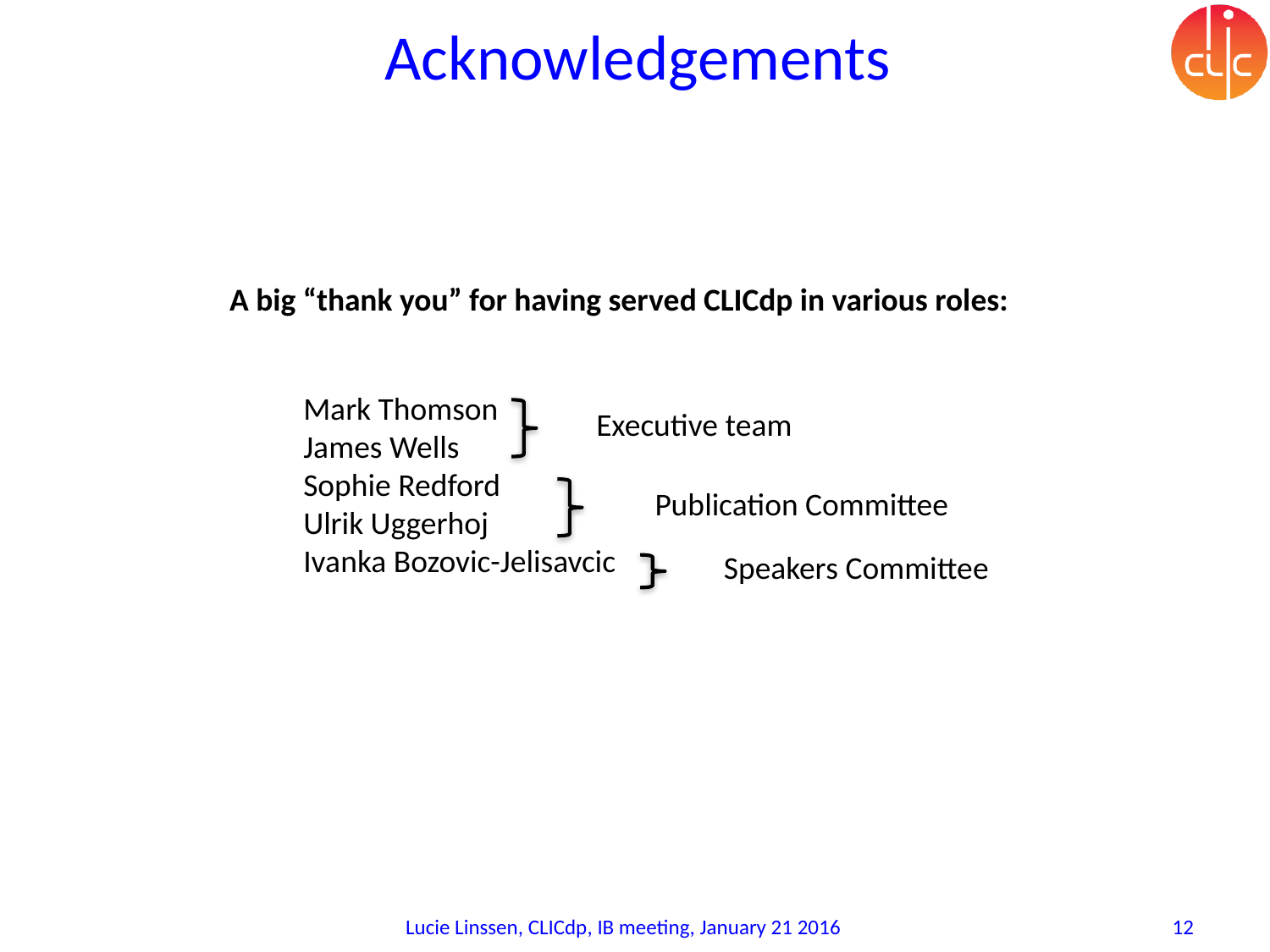

# Acknowledgements
A big “thank you” for having served CLICdp in various roles:

Mark Thomson
James Wells
Sophie Redford
Ulrik Uggerhoj
Ivanka Bozovic-Jelisavcic
Executive team

Publication Committee

Speakers Committee

Lucie Linssen, CLICdp, IB meeting, January 21 2016
12